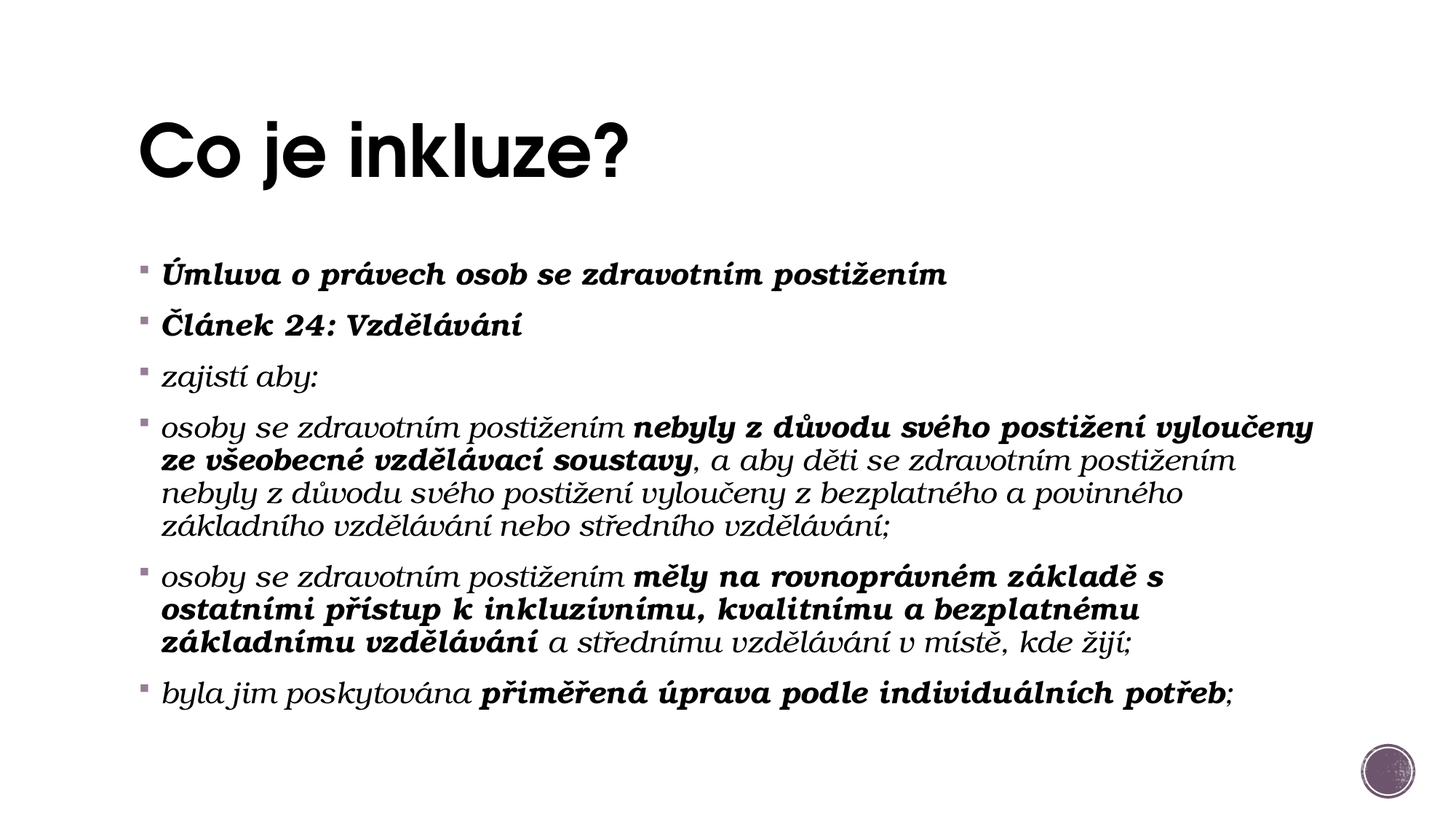

# Co je inkluze?
Úmluva o právech osob se zdravotním postižením
Článek 24: Vzdělávání
zajistí aby:
osoby se zdravotním postižením nebyly z důvodu svého postižení vyloučeny ze všeobecné vzdělávací soustavy, a aby děti se zdravotním postižením nebyly z důvodu svého postižení vyloučeny z bezplatného a povinného základního vzdělávání nebo středního vzdělávání;
osoby se zdravotním postižením měly na rovnoprávném základě s ostatními přístup k inkluzívnímu, kvalitnímu a bezplatnému základnímu vzdělávání a střednímu vzdělávání v místě, kde žijí;
byla jim poskytována přiměřená úprava podle individuálních potřeb;